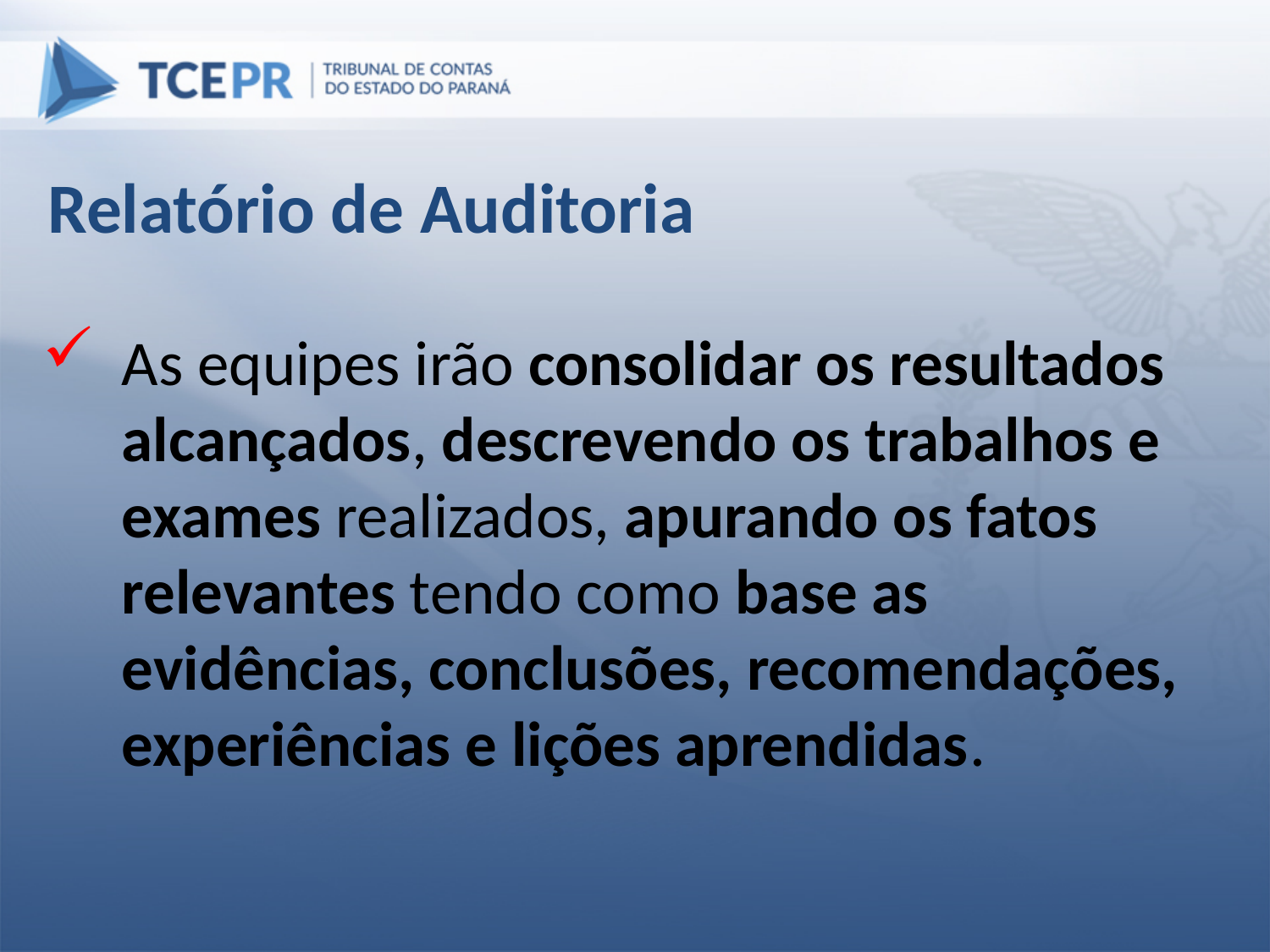

Relatório de Auditoria
As equipes irão consolidar os resultados alcançados, descrevendo os trabalhos e exames realizados, apurando os fatos relevantes tendo como base as evidências, conclusões, recomendações, experiências e lições aprendidas.